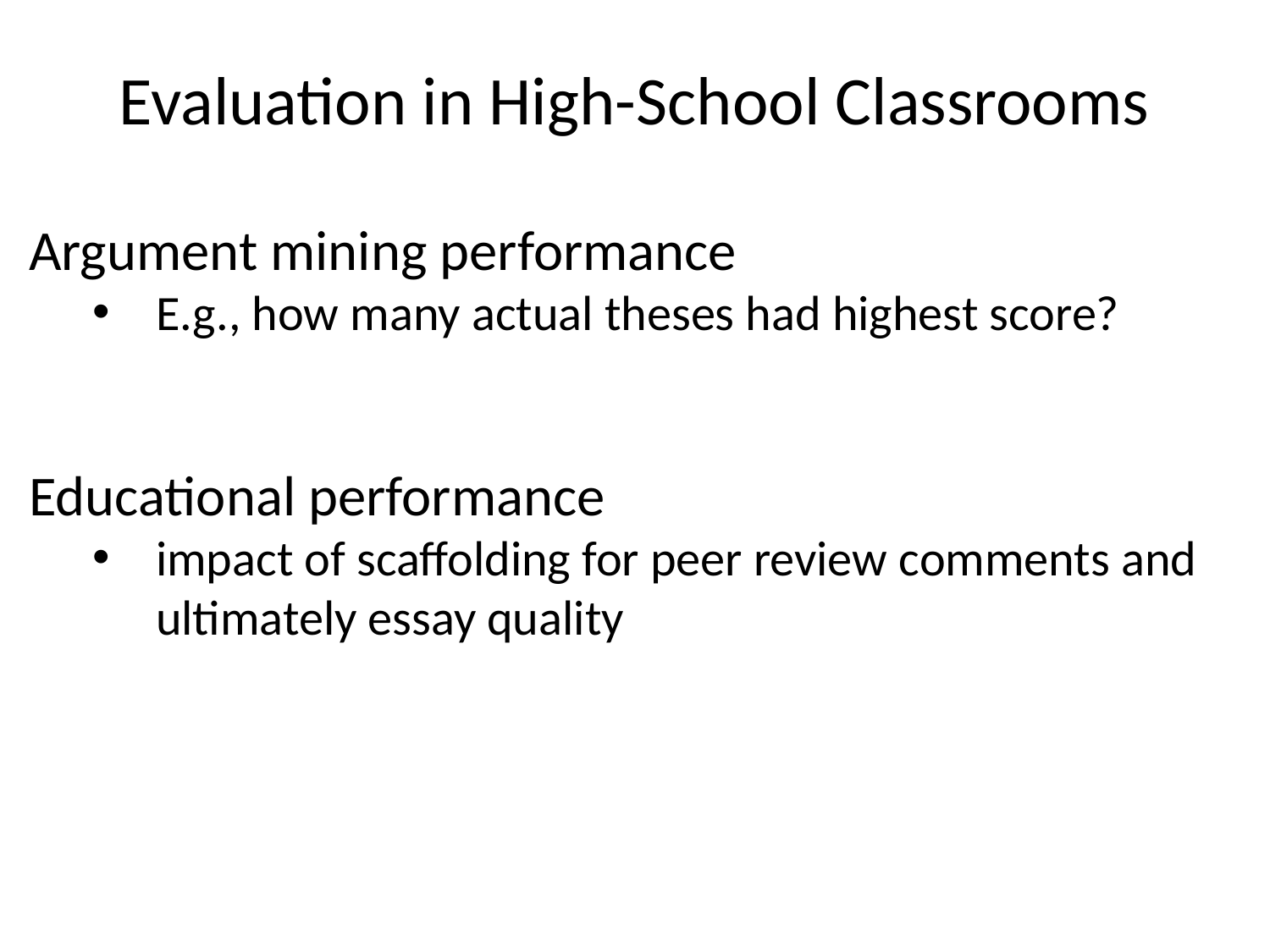

# Evaluation in High-School Classrooms
Argument mining performance
E.g., how many actual theses had highest score?

Educational performance
impact of scaffolding for peer review comments and ultimately essay quality